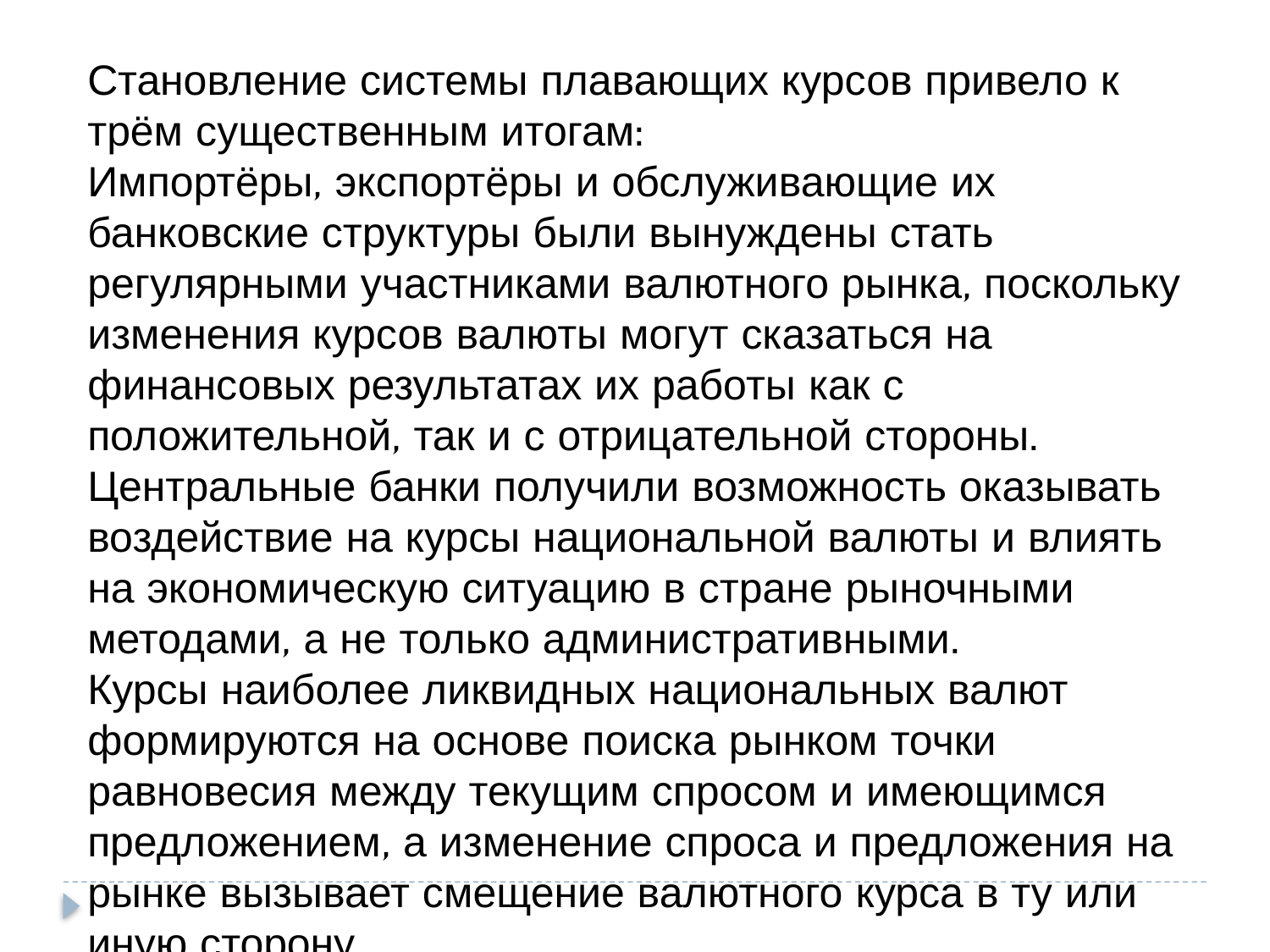

Становление системы плавающих курсов привело к трём существенным итогам:
Импортёры, экспортёры и обслуживающие их банковские структуры были вынуждены стать регулярными участниками валютного рынка, поскольку изменения курсов валюты могут сказаться на финансовых результатах их работы как с положительной, так и с отрицательной стороны.
Центральные банки получили возможность оказывать воздействие на курсы национальной валюты и влиять на экономическую ситуацию в стране рыночными методами, а не только административными.
Курсы наиболее ликвидных национальных валют формируются на основе поиска рынком точки равновесия между текущим спросом и имеющимся предложением, а изменение спроса и предложения на рынке вызывает смещение валютного курса в ту или иную сторону.